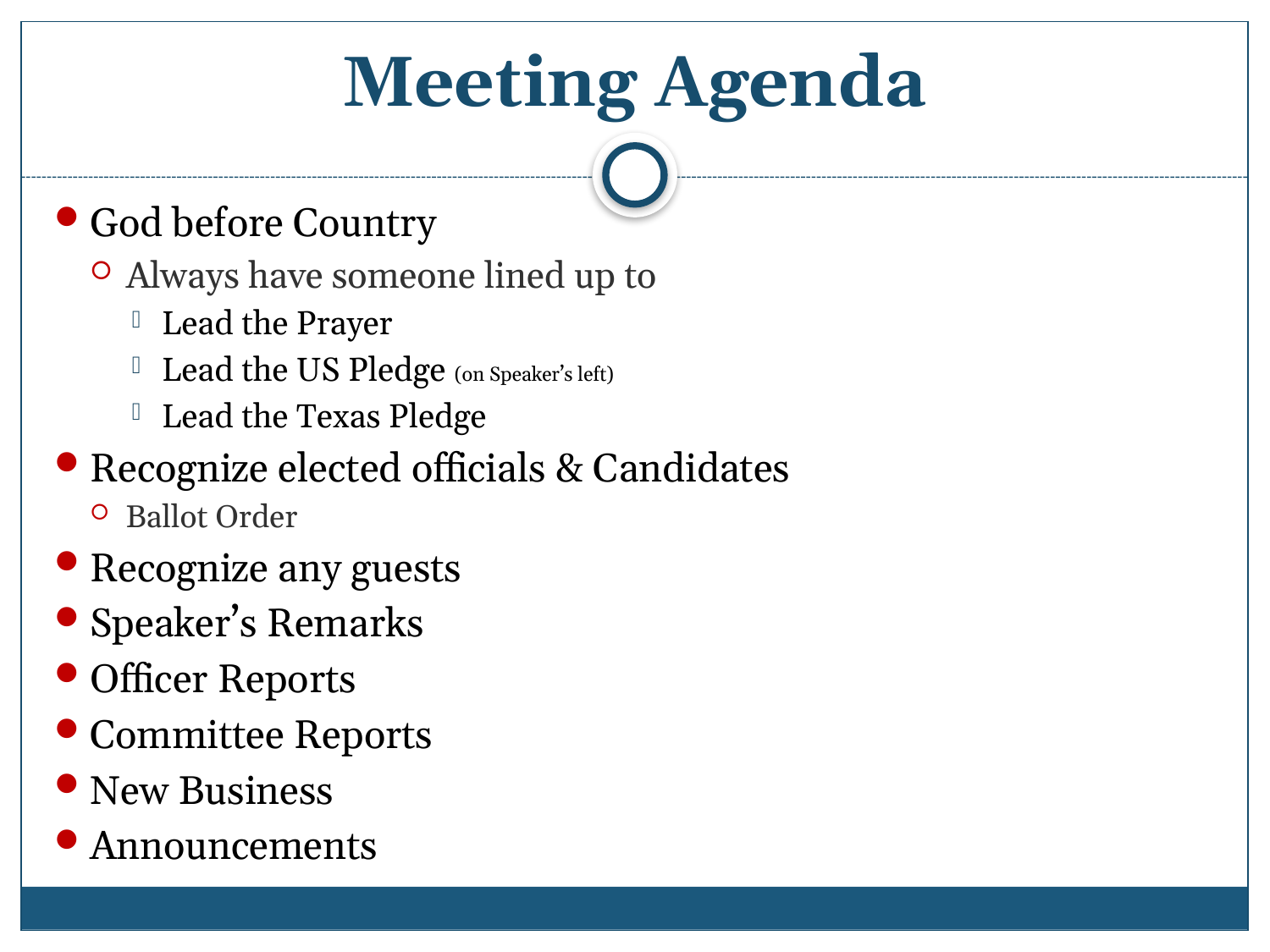

# Meeting Agenda
God before Country
Always have someone lined up to
Lead the Prayer
Lead the US Pledge (on Speaker’s left)
Lead the Texas Pledge
Recognize elected officials & Candidates
Ballot Order
Recognize any guests
Speaker’s Remarks
Officer Reports
Committee Reports
New Business
Announcements